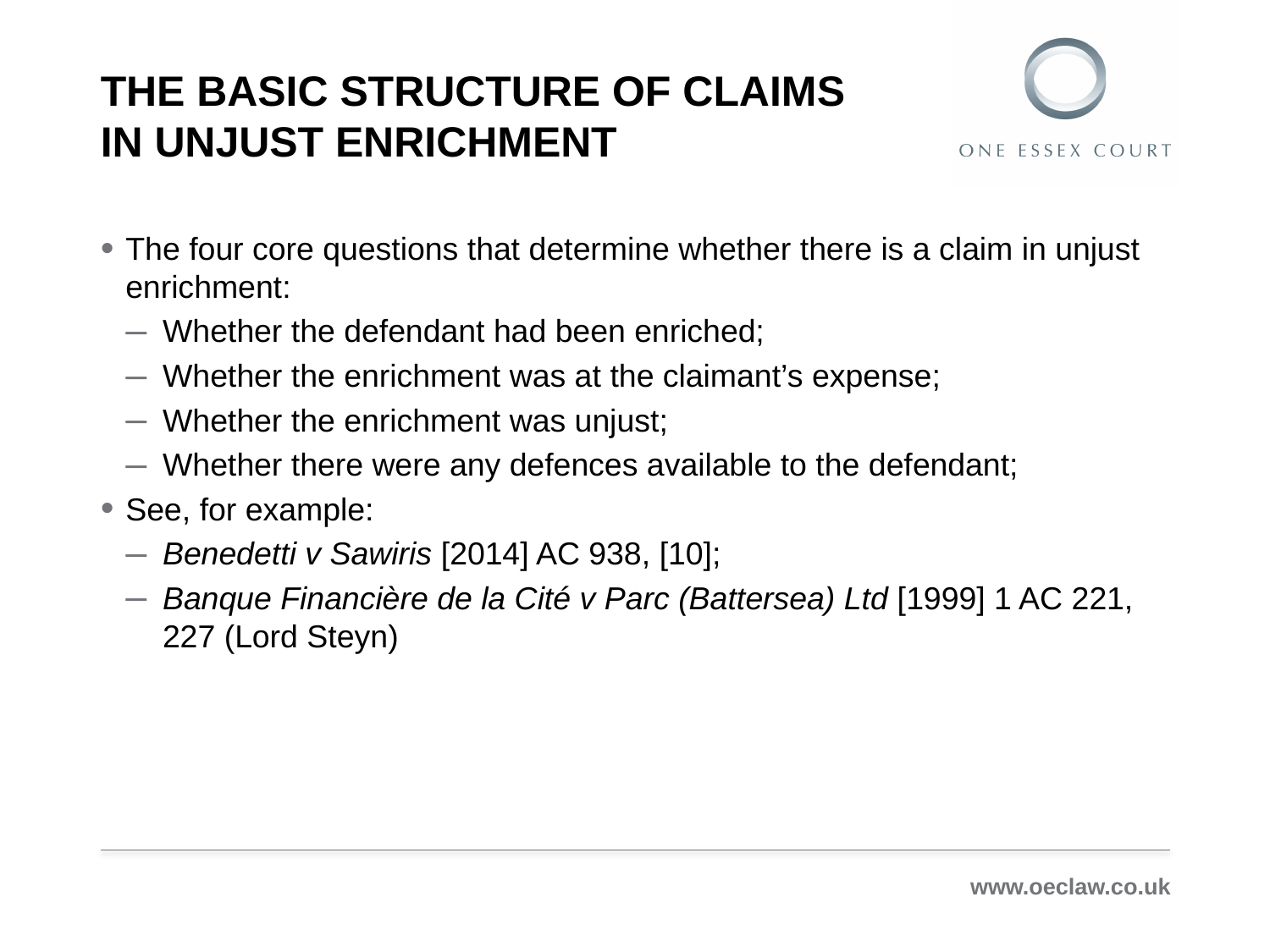

# The basic structure of claims in unjust enrichment
The four core questions that determine whether there is a claim in unjust enrichment:
Whether the defendant had been enriched;
Whether the enrichment was at the claimant’s expense;
Whether the enrichment was unjust;
Whether there were any defences available to the defendant;
See, for example:
Benedetti v Sawiris [2014] AC 938, [10];
Banque Financière de la Cité v Parc (Battersea) Ltd [1999] 1 AC 221, 227 (Lord Steyn)